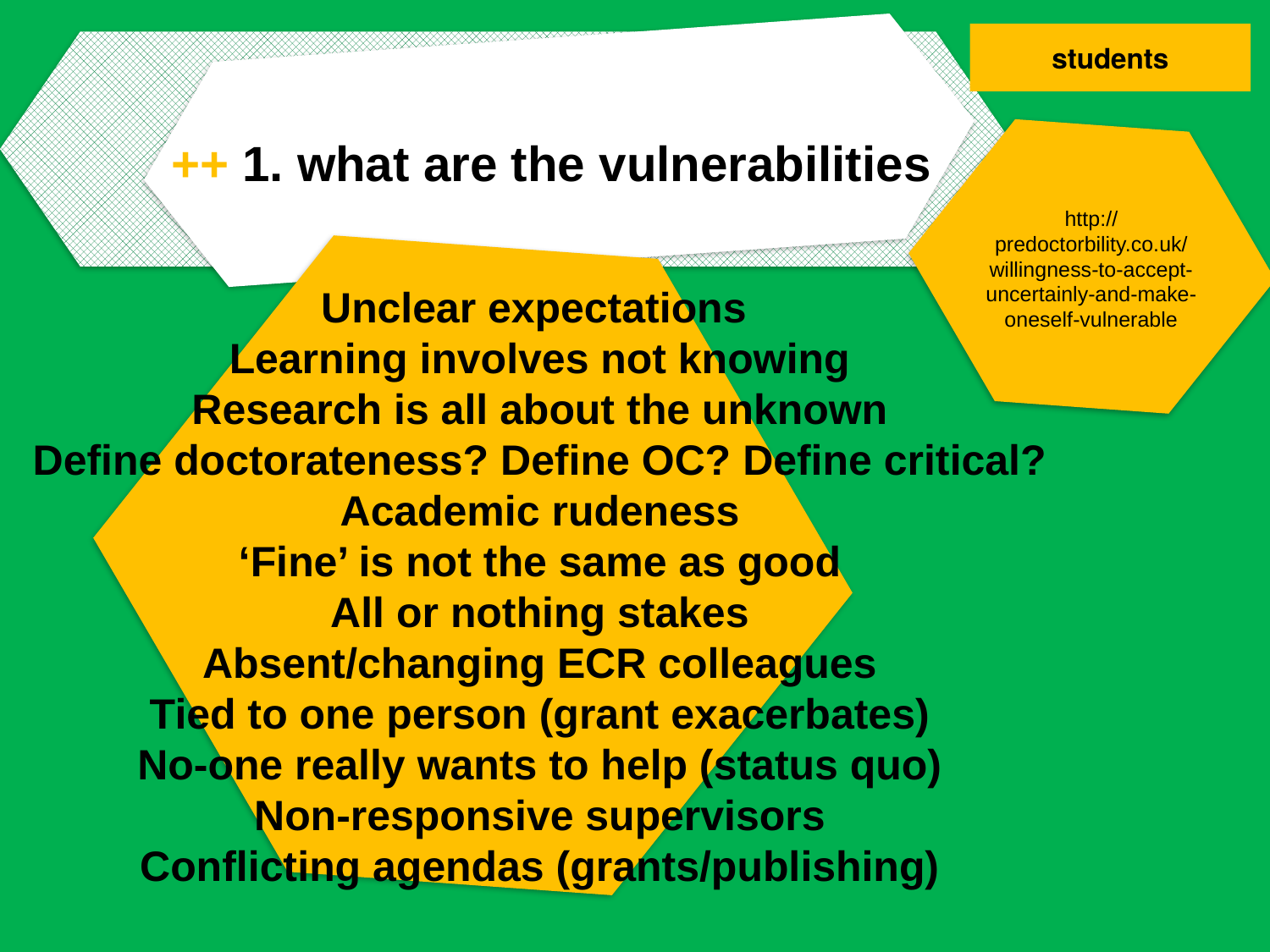

students

++ 1. what are the vulnerabilities
http://predoctorbility.co.uk/willingness-to-accept-uncertainly-and-make-oneself-vulnerable

Unclear expectations
Learning involves not knowing
Research is all about the unknown
Define doctorateness? Define OC? Define critical?
Academic rudeness
‘Fine’ is not the same as good
All or nothing stakes
Absent/changing ECR colleagues
Tied to one person (grant exacerbates)
No-one really wants to help (status quo)
Non-responsive supervisors
Conflicting agendas (grants/publishing)